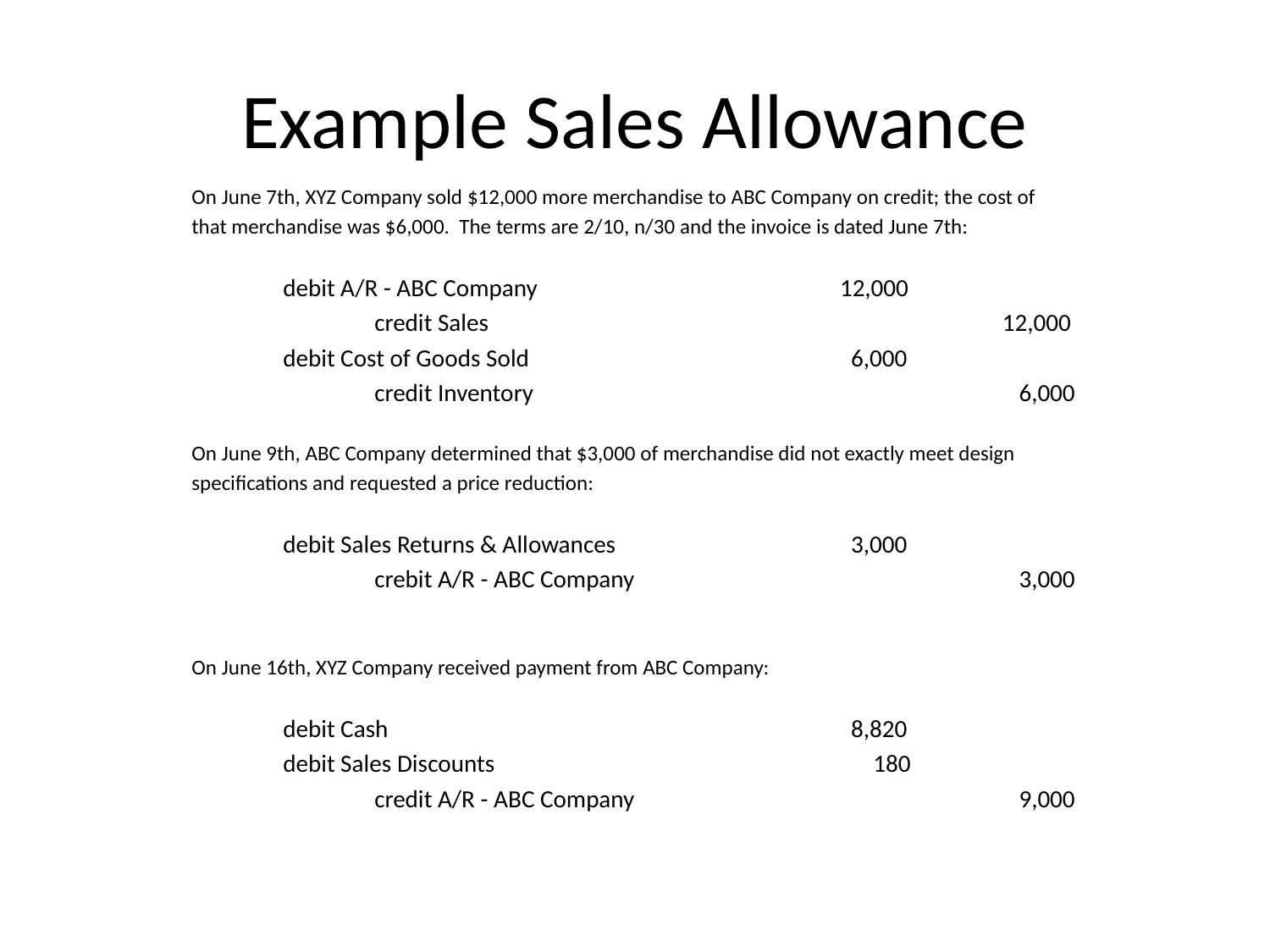

# Example Sales Allowance
| On June 7th, XYZ Company sold $12,000 more merchandise to ABC Company on credit; the cost of |  |  |  |  |  |  |
| --- | --- | --- | --- | --- | --- | --- |
| that merchandise was $6,000. The terms are 2/10, n/30 and the invoice is dated June 7th: |  |  |  |  |  |  |
|  |  |  |  |  |  |  |
|  | debit A/R - ABC Company |  |  |  | 12,000 |  |
|  |  | credit Sales |  |  |  | 12,000 |
|  | debit Cost of Goods Sold |  |  |  | 6,000 |  |
|  |  | credit Inventory |  |  |  | 6,000 |
|  |  |  |  |  |  |  |
| On June 9th, ABC Company determined that $3,000 of merchandise did not exactly meet design |  |  |  |  |  |  |
| specifications and requested a price reduction: |  |  |  |  |  |  |
|  |  |  |  |  |  |  |
|  | debit Sales Returns & Allowances |  |  |  | 3,000 |  |
|  |  | crebit A/R - ABC Company |  |  |  | 3,000 |
|  |  |  |  |  |  |  |
|  |  |  |  |  |  |  |
| On June 16th, XYZ Company received payment from ABC Company: |  |  |  |  |  |  |
|  |  |  |  |  |  |  |
|  | debit Cash |  |  |  | 8,820 |  |
|  | debit Sales Discounts |  |  |  | 180 |  |
|  |  | credit A/R - ABC Company |  |  |  | 9,000 |